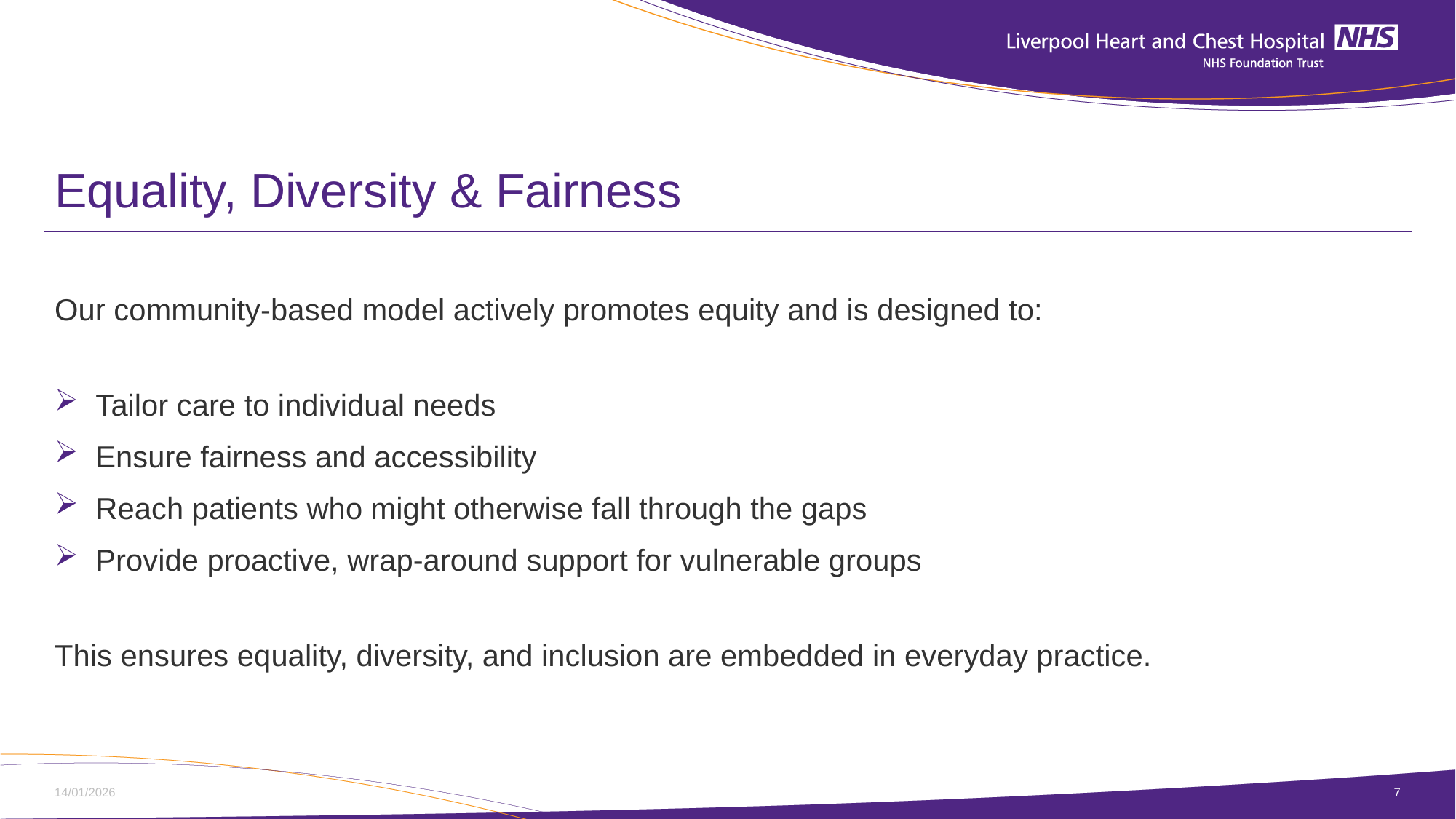

# Equality, Diversity & Fairness

Our community‑based model actively promotes equity and is designed to:

Tailor care to individual needs
Ensure fairness and accessibility
Reach patients who might otherwise fall through the gaps
Provide proactive, wrap‑around support for vulnerable groups

This ensures equality, diversity, and inclusion are embedded in everyday practice.

14/01/2026
7